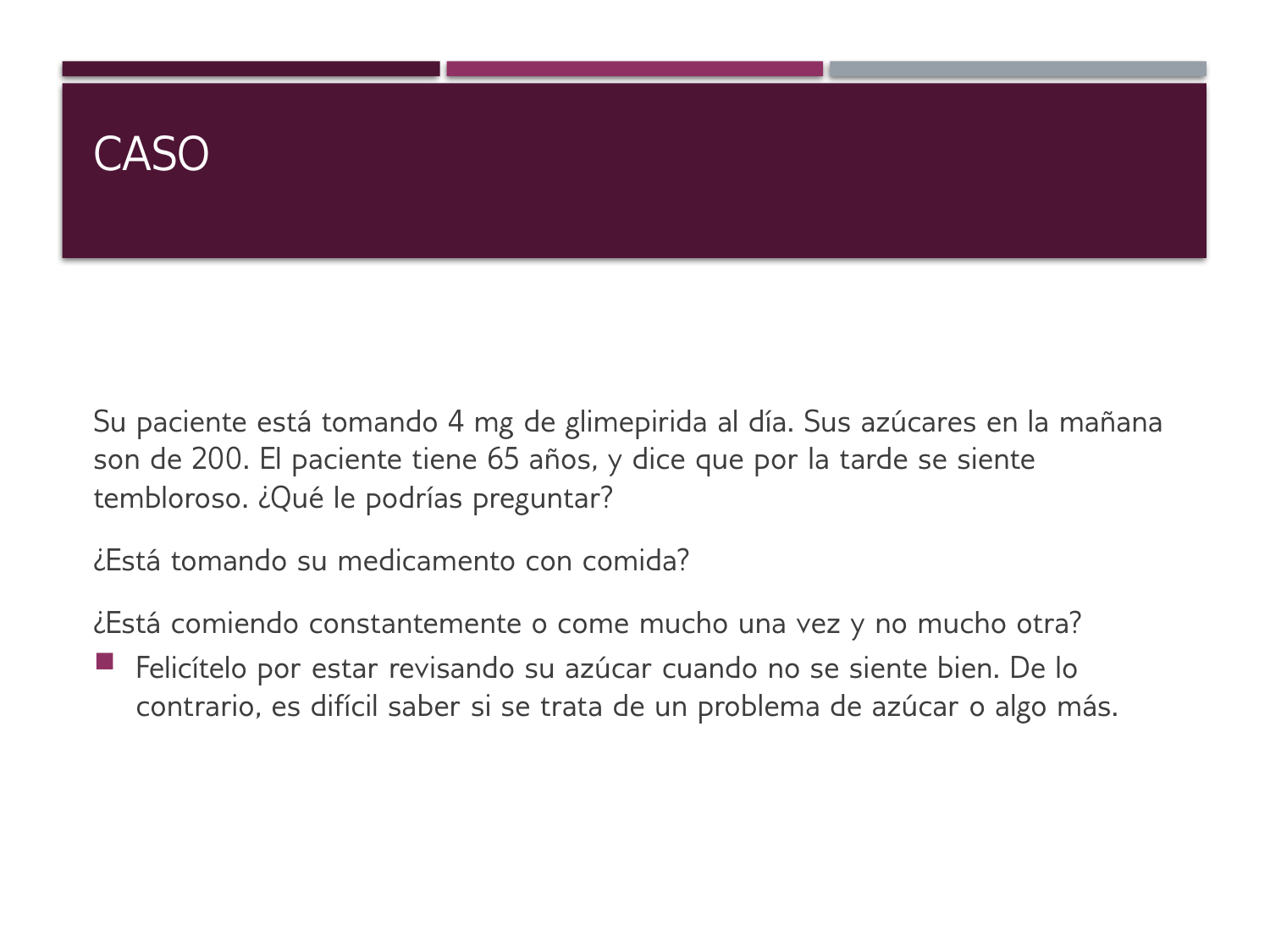

# Caso

Su paciente está tomando 4 mg de glimepirida al día. Sus azúcares en la mañana son de 200. El paciente tiene 65 años, y dice que por la tarde se siente tembloroso. ¿Qué le podrías preguntar?
¿Está tomando su medicamento con comida?
¿Está comiendo constantemente o come mucho una vez y no mucho otra?
Felicítelo por estar revisando su azúcar cuando no se siente bien. De lo contrario, es difícil saber si se trata de un problema de azúcar o algo más.